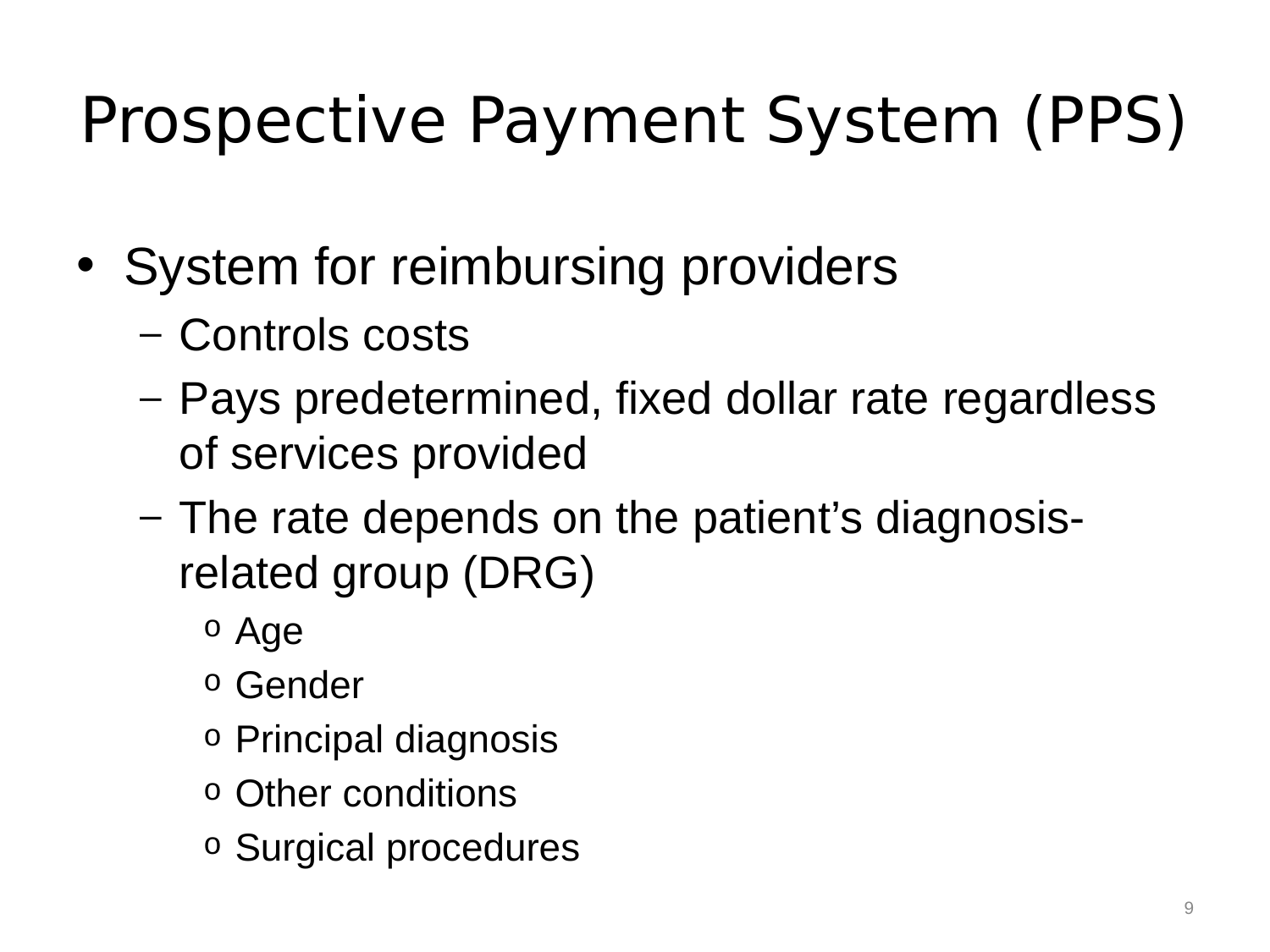

# Prospective Payment System (PPS)
System for reimbursing providers
Controls costs
Pays predetermined, fixed dollar rate regardless of services provided
The rate depends on the patient’s diagnosis-related group (DRG)
Age
Gender
Principal diagnosis
Other conditions
Surgical procedures
9